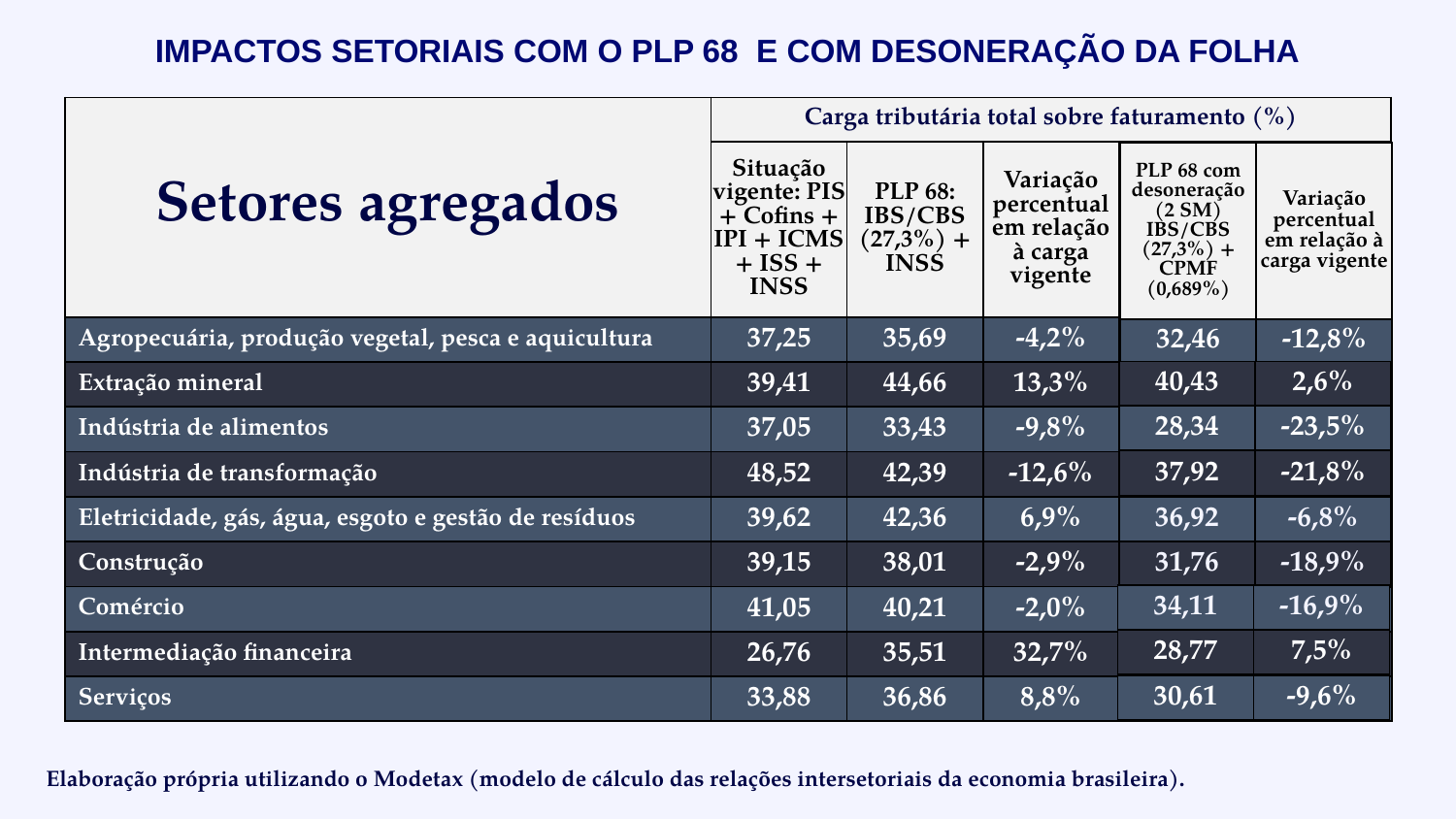

IMPACTOS SETORIAIS COM O PLP 68  E COM DESONERAÇÃO DA FOLHA

| Setores agregados | Carga tributária total sobre faturamento (%) |  |  |  |  |
| --- | --- | --- | --- | --- | --- |
|  | Situação vigente: PIS + Cofins + IPI + ICMS + ISS + INSS | PLP 68: IBS/CBS (27,3%) + INSS | Variação percentual em relação à carga vigente |  |  |
| Agropecuária, produção vegetal, pesca e aquicultura | 37,25 | 35,69 | -4,2% |  |  |
| Extração mineral | 39,41 | 44,66 | 13,3% |  |  |
| Indústria de alimentos | 37,05 | 33,43 | -9,8% |  |  |
| Indústria de transformação | 48,52 | 42,39 | -12,6% |  |  |
| Eletricidade, gás, água, esgoto e gestão de resíduos | 39,62 | 42,36 | 6,9% |  |  |
| Construção | 39,15 | 38,01 | -2,9% |  |  |
| Comércio | 41,05 | 40,21 | -2,0% |  |  |
| Intermediação financeira | 26,76 | 35,51 | 32,7% |  |  |
| Serviços | 33,88 | 36,86 | 8,8% |  |  |

| PLP 68 com desoneração (2 SM) IBS/CBS (27,3%) + CPMF (0,689%) | Variação percentual em relação à carga vigente |
| --- | --- |
| 32,46 | -12,8% |
|  |  |
|  |  |
|  |  |
|  |  |
|  |  |
|  |  |
|  |  |
|  |  |
| 40,43 | 2,6% |
| --- | --- |
| 28,34 | -23,5% |
| --- | --- |
| 37,92 | -21,8% |
| --- | --- |
| 36,92 | -6,8% |
| --- | --- |
| 31,76 | -18,9% |
| --- | --- |
| 34,11 | -16,9% |
| --- | --- |
| 28,77 | 7,5% |
| --- | --- |
| 30,61 | -9,6% |
| --- | --- |
Elaboração própria utilizando o Modetax (modelo de cálculo das relações intersetoriais da economia brasileira).